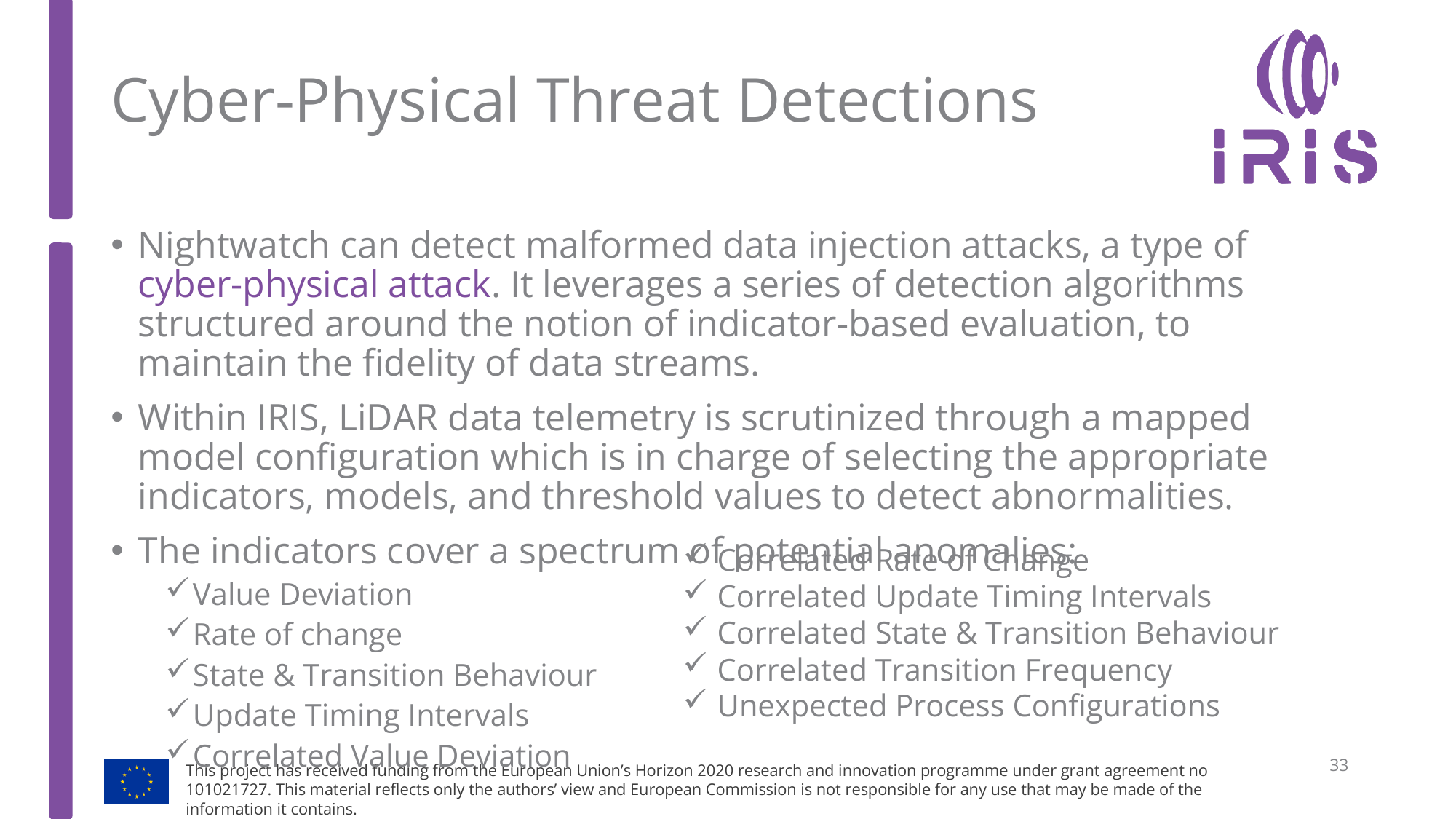

# Cyber-Physical Threat Detections
Nightwatch can detect malformed data injection attacks, a type of cyber-physical attack. It leverages a series of detection algorithms structured around the notion of indicator-based evaluation, to maintain the fidelity of data streams.
Within IRIS, LiDAR data telemetry is scrutinized through a mapped model configuration which is in charge of selecting the appropriate indicators, models, and threshold values to detect abnormalities.
The indicators cover a spectrum of potential anomalies:
Value Deviation
Rate of change
State & Transition Behaviour
Update Timing Intervals
Correlated Value Deviation

Correlated Rate of Change
Correlated Update Timing Intervals
Correlated State & Transition Behaviour
Correlated Transition Frequency
Unexpected Process Configurations
33